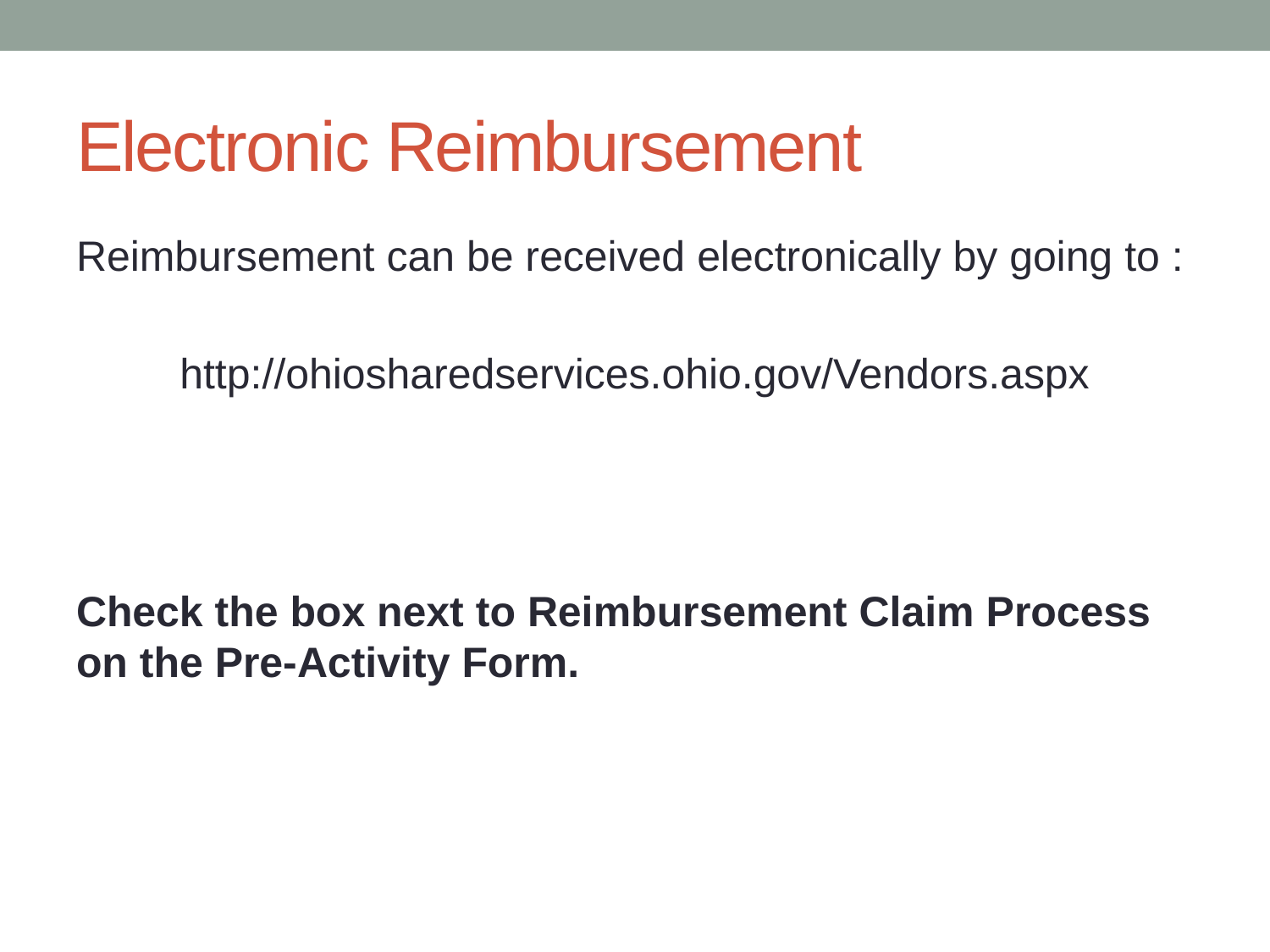

# Electronic Reimbursement
Reimbursement can be received electronically by going to :

http://ohiosharedservices.ohio.gov/Vendors.aspx

Check the box next to Reimbursement Claim Process on the Pre-Activity Form.